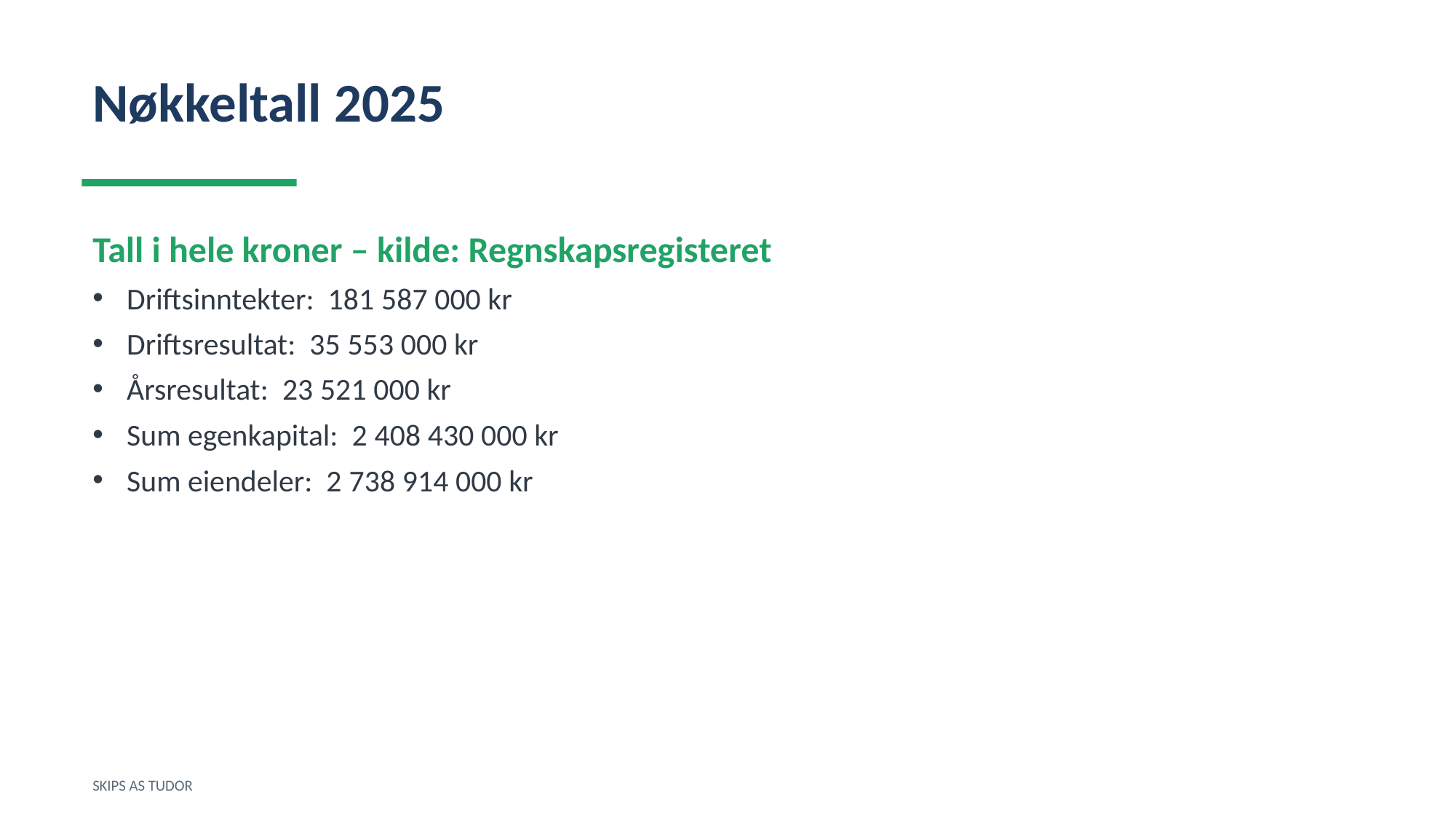

Nøkkeltall 2025

Tall i hele kroner – kilde: Regnskapsregisteret
Driftsinntekter:  181 587 000 kr
Driftsresultat:  35 553 000 kr
Årsresultat:  23 521 000 kr
Sum egenkapital:  2 408 430 000 kr
Sum eiendeler:  2 738 914 000 kr
SKIPS AS TUDOR